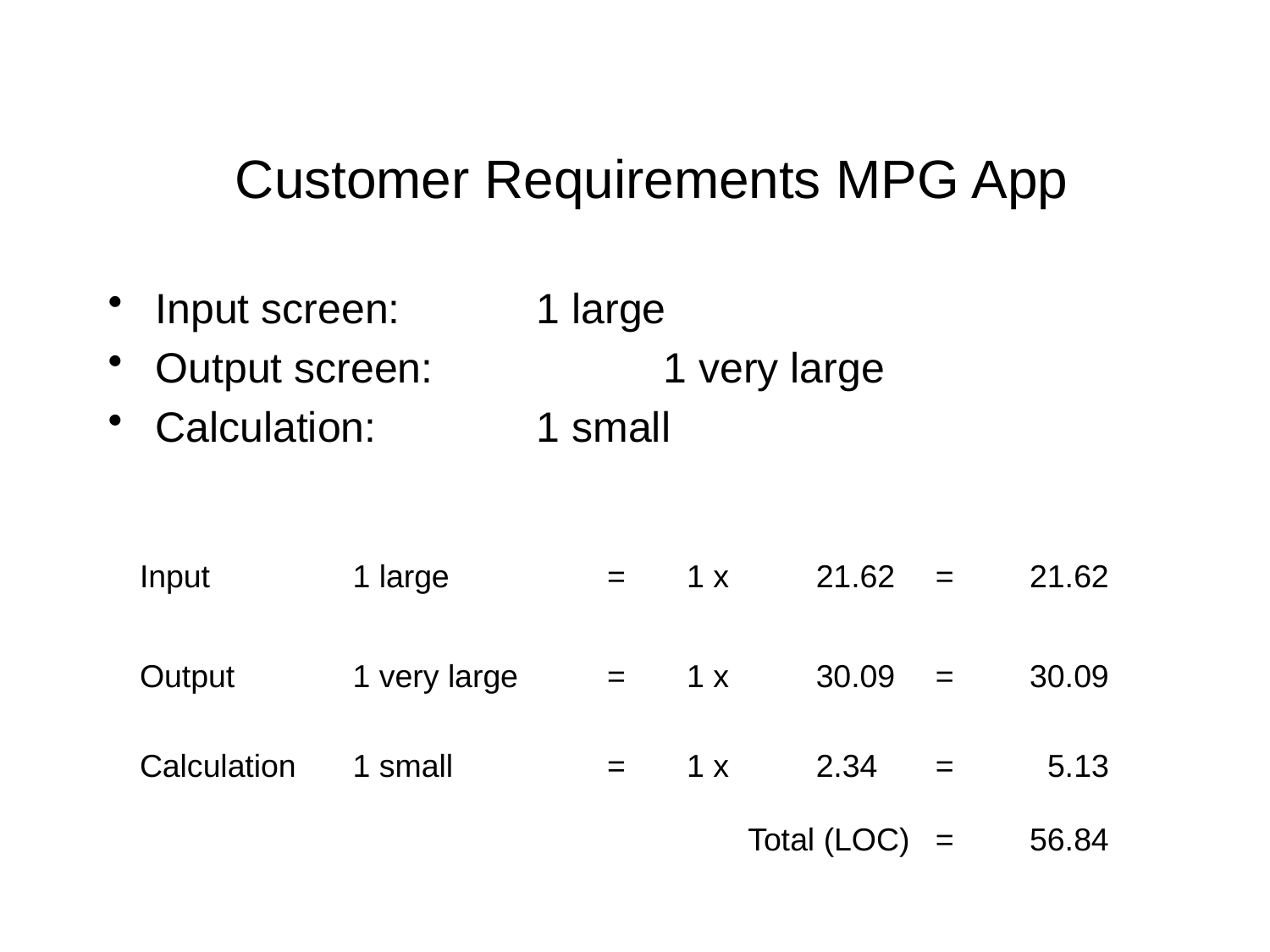

# Customer Requirements MPG App
Input screen:		1 large
Output screen:		1 very large
Calculation:		1 small

| Input | 1 large | = | 1 x | 21.62 | = | 21.62 |
| --- | --- | --- | --- | --- | --- | --- |
| Output | 1 very large | = | 1 x | 30.09 | = | 30.09 |
| Calculation | 1 small | = | 1 x | 2.34 | = | 5.13 |
|  |  | Total (LOC) |  |  | = | 56.84 |